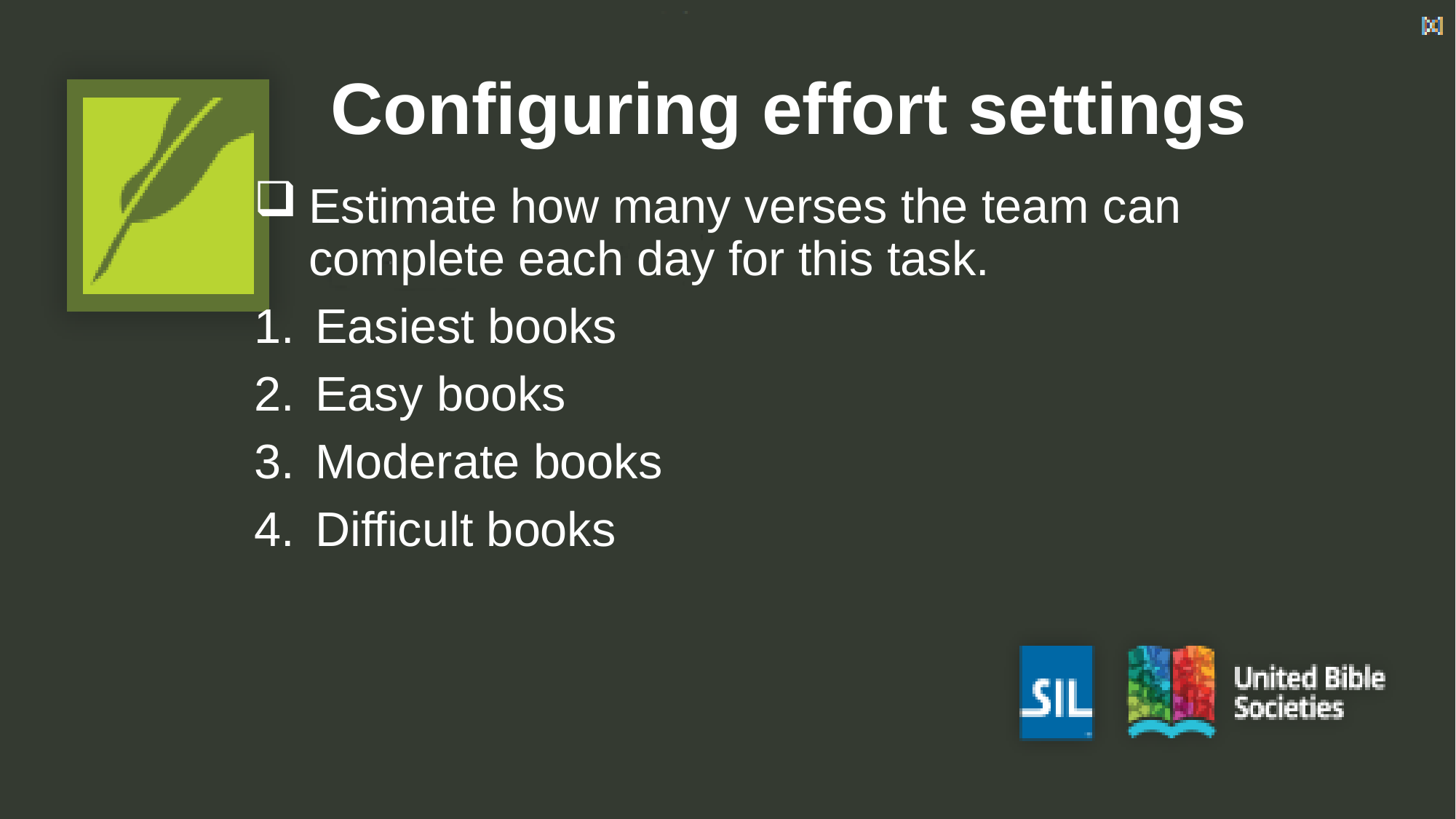

# Configuring effort settings
Estimate how many verses the team can complete each day for this task.
Easiest books
Easy books
Moderate books
Difficult books